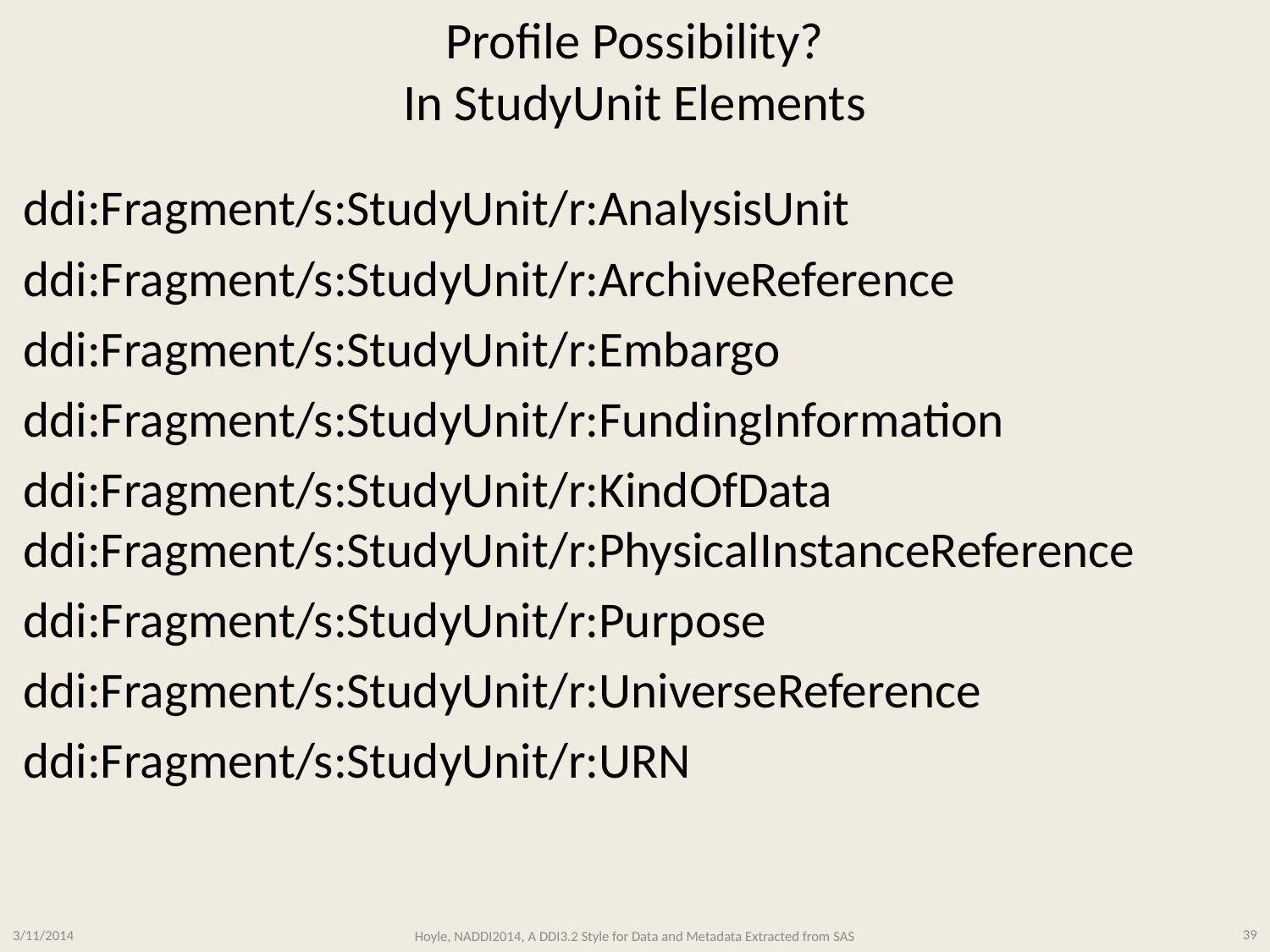

# Profile Possibility? In StudyUnit Elements
ddi:Fragment/s:StudyUnit/r:AnalysisUnit
ddi:Fragment/s:StudyUnit/r:ArchiveReference
ddi:Fragment/s:StudyUnit/r:Embargo
ddi:Fragment/s:StudyUnit/r:FundingInformation
ddi:Fragment/s:StudyUnit/r:KindOfData        ddi:Fragment/s:StudyUnit/r:PhysicalInstanceReference
ddi:Fragment/s:StudyUnit/r:Purpose
ddi:Fragment/s:StudyUnit/r:UniverseReference
ddi:Fragment/s:StudyUnit/r:URN
3/11/2014
Hoyle, NADDI2014, A DDI3.2 Style for Data and Metadata Extracted from SAS
39